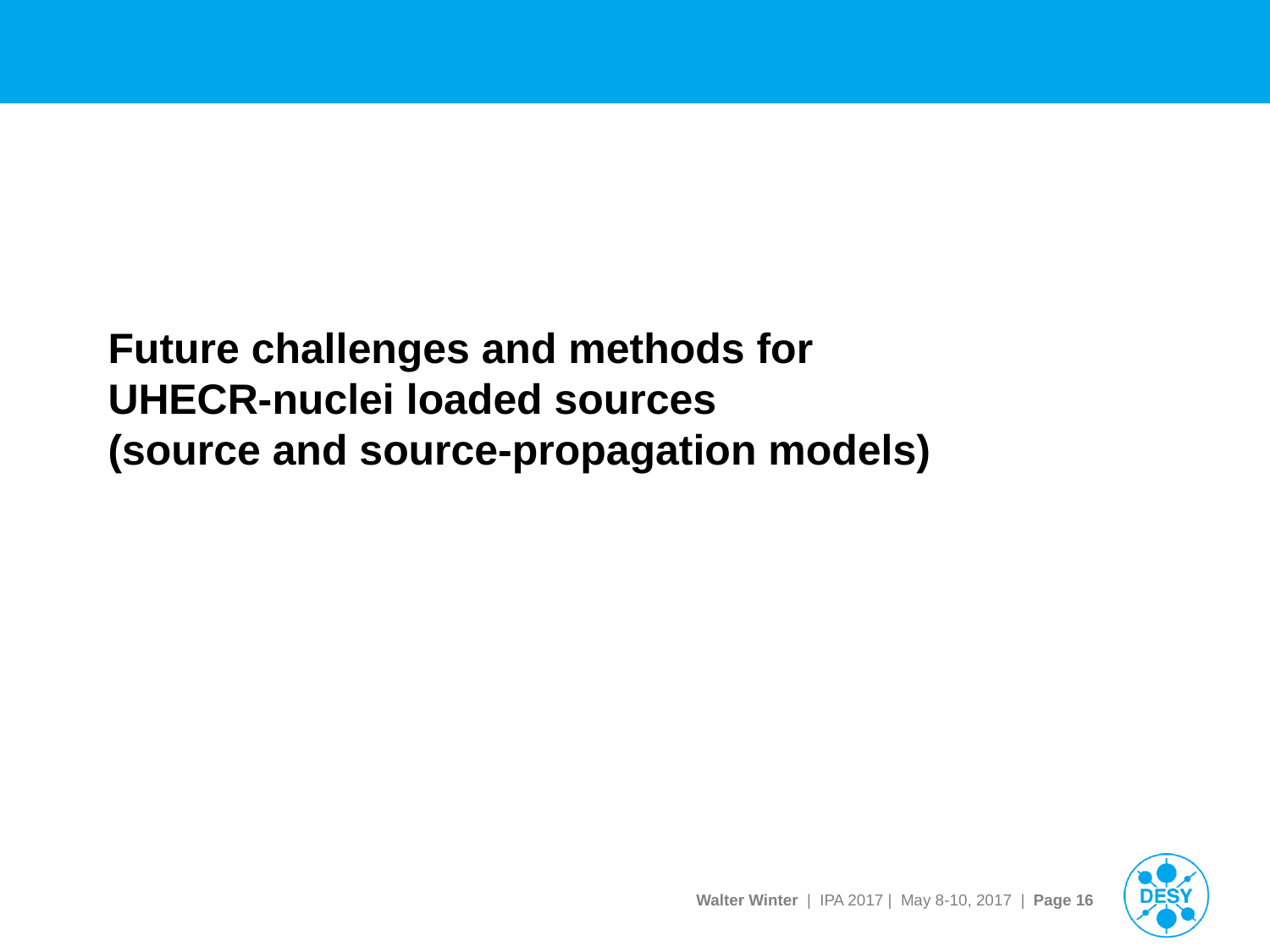

# Future challenges and methods for UHECR-nuclei loaded sources (source and source-propagation models)